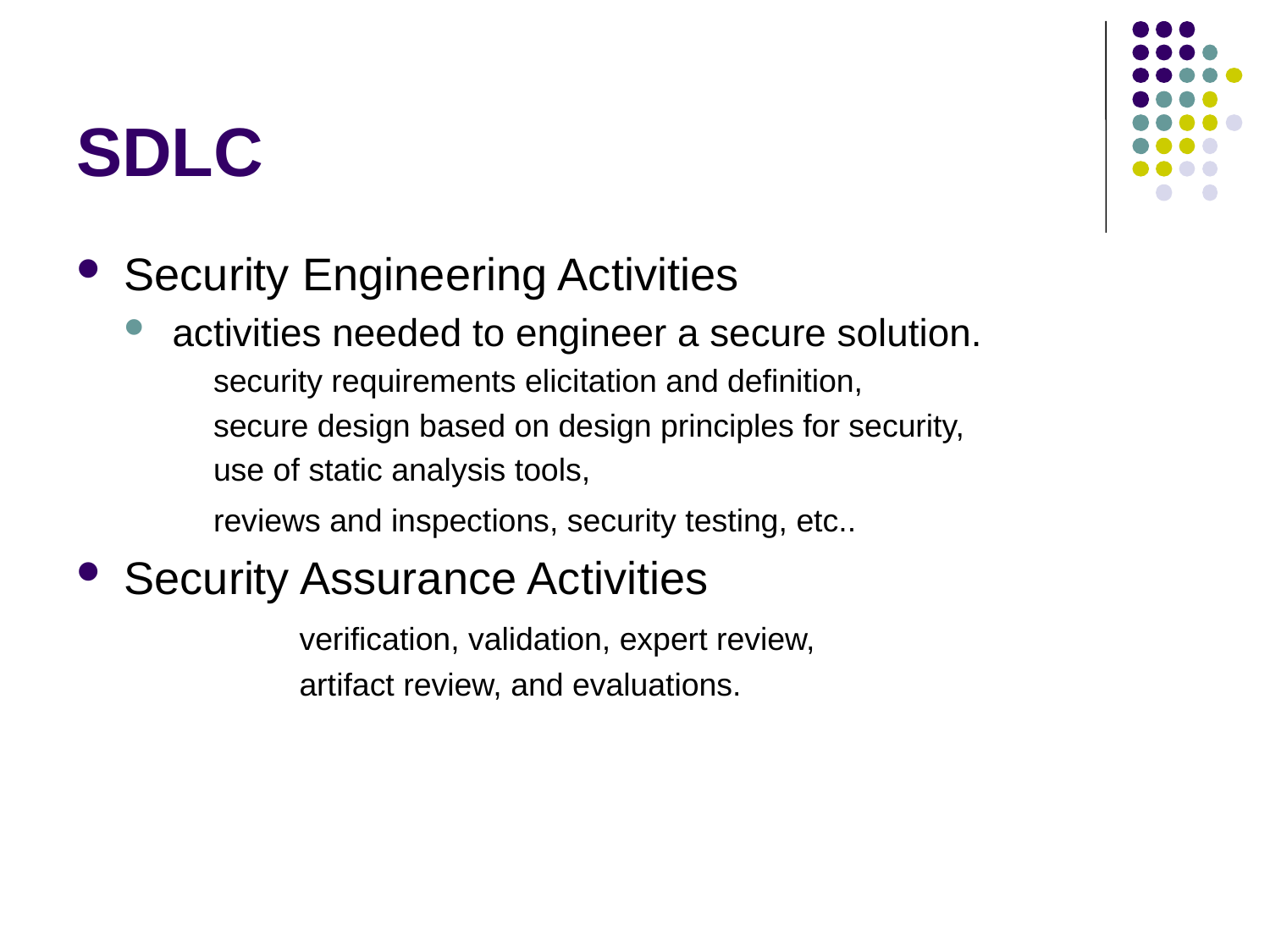

# SDLC
Security Engineering Activities
activities needed to engineer a secure solution.
	security requirements elicitation and definition,
	secure design based on design principles for security,
	use of static analysis tools,
	reviews and inspections, security testing, etc..
Security Assurance Activities
		verification, validation, expert review,
		artifact review, and evaluations.